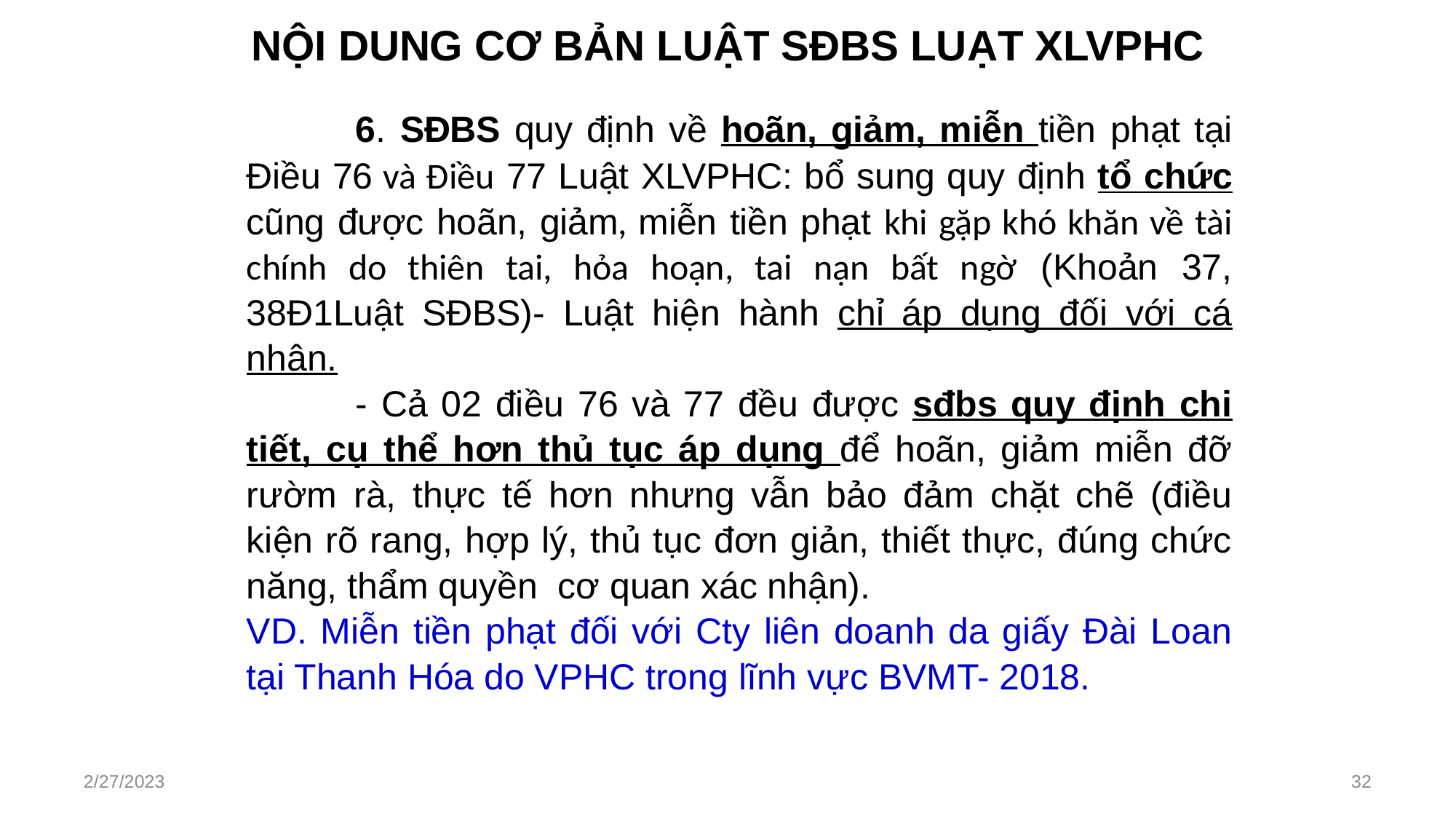

# NỘI DUNG CƠ BẢN LUẬT SĐBS LUẠT XLVPHC
	6. SĐBS quy định về hoãn, giảm, miễn tiền phạt tại Điều 76 và Điều 77 Luật XLVPHC: bổ sung quy định tổ chức cũng được hoãn, giảm, miễn tiền phạt khi gặp khó khăn về tài chính do thiên tai, hỏa hoạn, tai nạn bất ngờ (Khoản 37, 38Đ1Luật SĐBS)- Luật hiện hành chỉ áp dụng đối với cá nhân.
	- Cả 02 điều 76 và 77 đều được sđbs quy định chi tiết, cụ thể hơn thủ tục áp dụng để hoãn, giảm miễn đỡ rườm rà, thực tế hơn nhưng vẫn bảo đảm chặt chẽ (điều kiện rõ rang, hợp lý, thủ tục đơn giản, thiết thực, đúng chức năng, thẩm quyền  cơ quan xác nhận).
VD. Miễn tiền phạt đối với Cty liên doanh da giấy Đài Loan tại Thanh Hóa do VPHC trong lĩnh vực BVMT- 2018.

2/27/2023
32